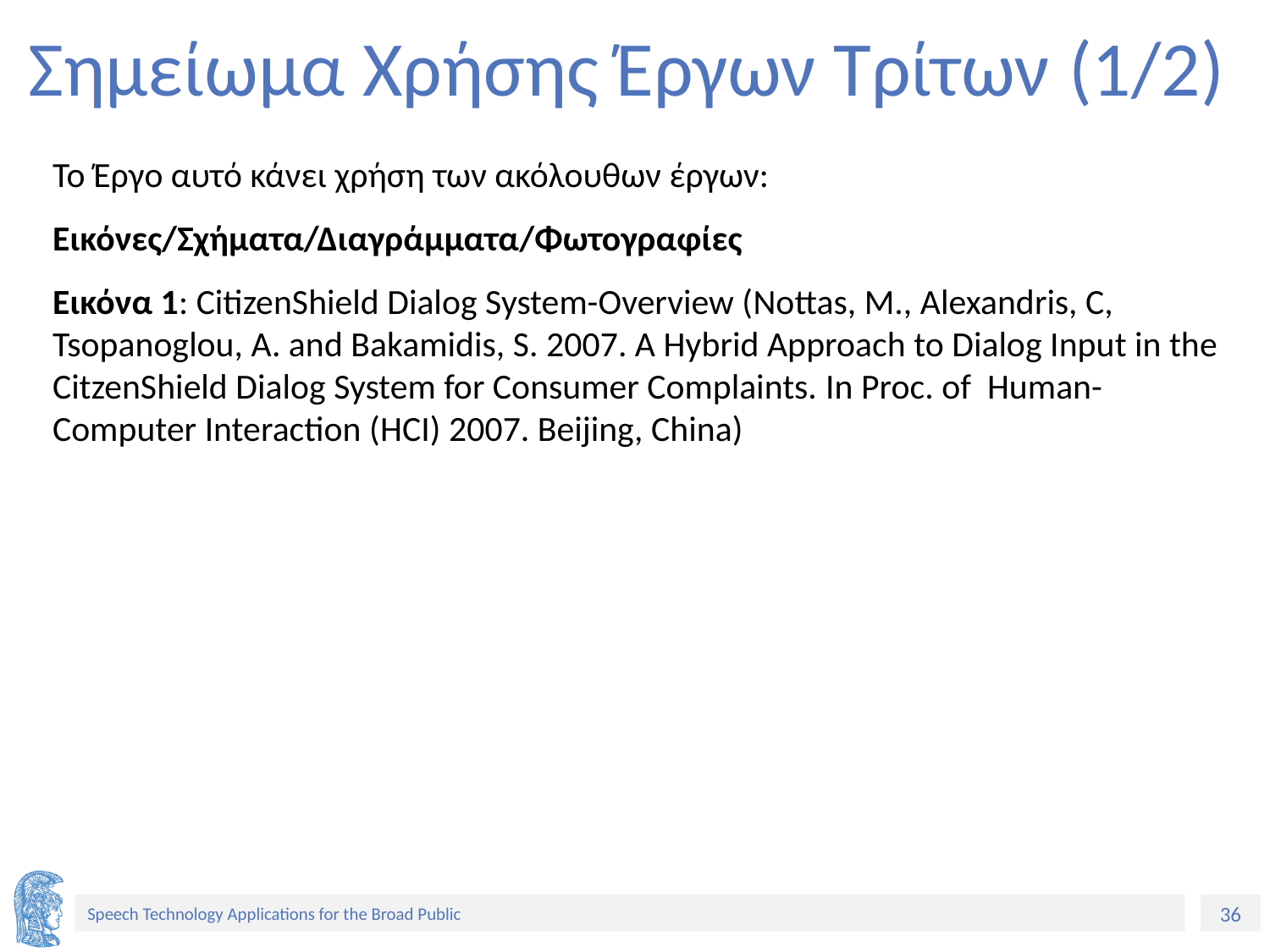

# Σημείωμα Χρήσης Έργων Τρίτων (1/2)
Το Έργο αυτό κάνει χρήση των ακόλουθων έργων:
Εικόνες/Σχήματα/Διαγράμματα/Φωτογραφίες
Εικόνα 1: CitizenShield Dialog System-Overview (Nottas, M., Alexandris, C, Tsopanoglou, A. and Bakamidis, S. 2007. A Hybrid Approach to Dialog Input in the CitzenShield Dialog System for Consumer Complaints. In Proc. of  Human-Computer Interaction (HCI) 2007. Beijing, China)